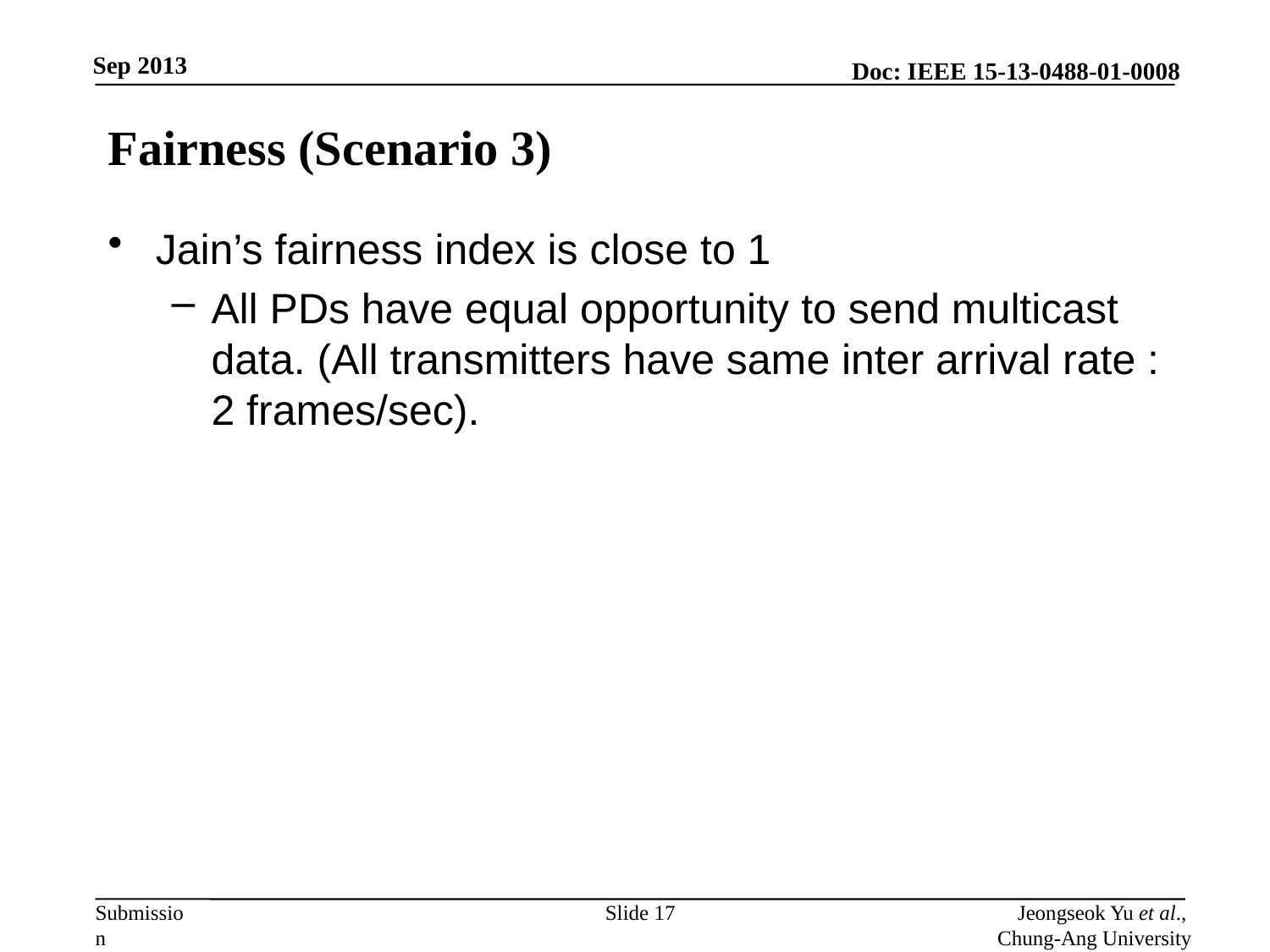

# Fairness (Scenario 3)
Jain’s fairness index is close to 1
All PDs have equal opportunity to send multicast data. (All transmitters have same inter arrival rate : 2 frames/sec).

Slide 17